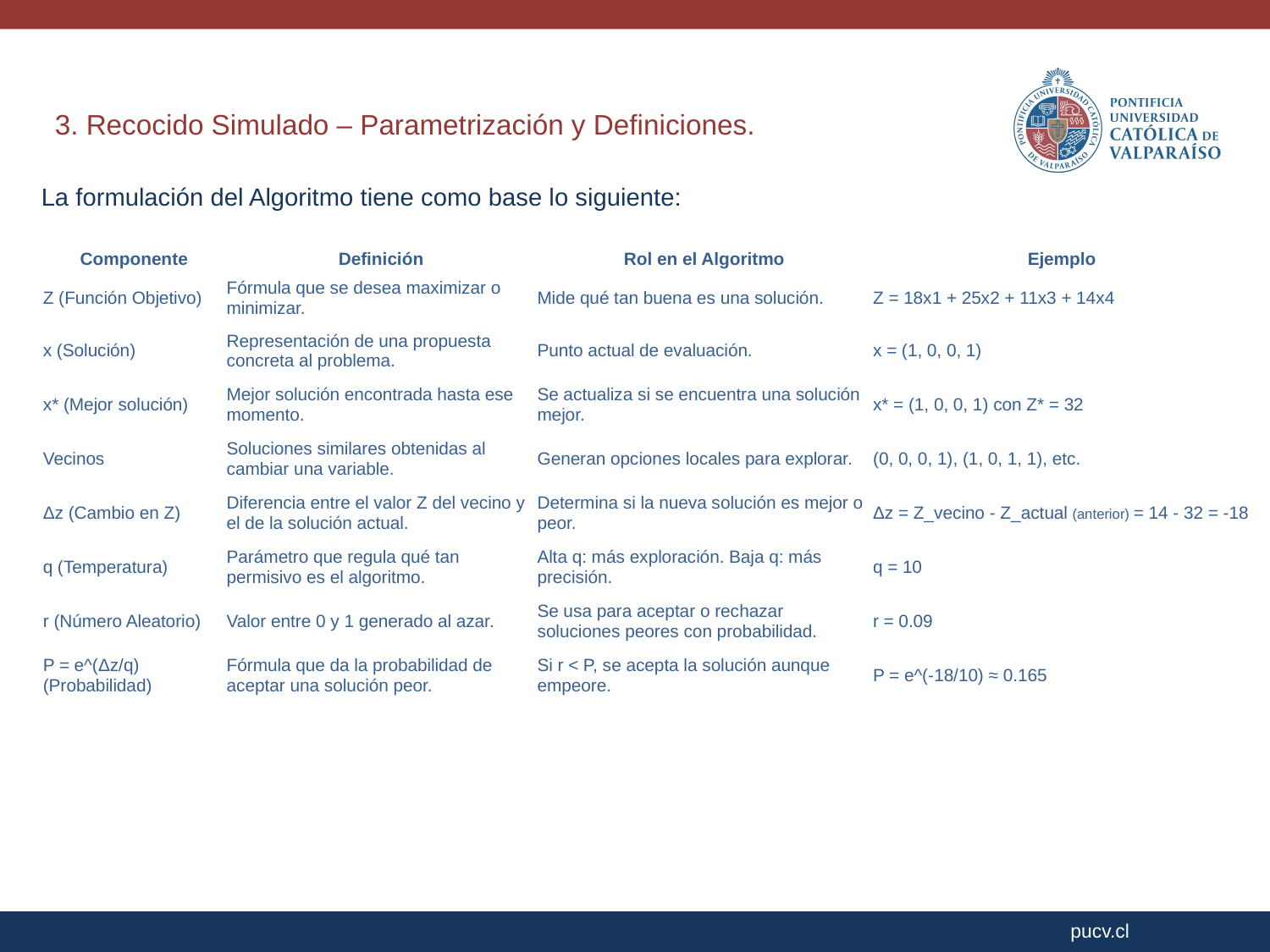

3. Recocido Simulado – Parametrización y Definiciones.
La formulación del Algoritmo tiene como base lo siguiente:
| Componente | Definición | Rol en el Algoritmo | Ejemplo |
| --- | --- | --- | --- |
| Z (Función Objetivo) | Fórmula que se desea maximizar o minimizar. | Mide qué tan buena es una solución. | Z = 18x1 + 25x2 + 11x3 + 14x4 |
| x (Solución) | Representación de una propuesta concreta al problema. | Punto actual de evaluación. | x = (1, 0, 0, 1) |
| x\* (Mejor solución) | Mejor solución encontrada hasta ese momento. | Se actualiza si se encuentra una solución mejor. | x\* = (1, 0, 0, 1) con Z\* = 32 |
| Vecinos | Soluciones similares obtenidas al cambiar una variable. | Generan opciones locales para explorar. | (0, 0, 0, 1), (1, 0, 1, 1), etc. |
| Δz (Cambio en Z) | Diferencia entre el valor Z del vecino y el de la solución actual. | Determina si la nueva solución es mejor o peor. | Δz = Z\_vecino - Z\_actual (anterior) = 14 - 32 = -18 |
| q (Temperatura) | Parámetro que regula qué tan permisivo es el algoritmo. | Alta q: más exploración. Baja q: más precisión. | q = 10 |
| r (Número Aleatorio) | Valor entre 0 y 1 generado al azar. | Se usa para aceptar o rechazar soluciones peores con probabilidad. | r = 0.09 |
| P = e^(Δz/q) (Probabilidad) | Fórmula que da la probabilidad de aceptar una solución peor. | Si r < P, se acepta la solución aunque empeore. | P = e^(-18/10) ≈ 0.165 |